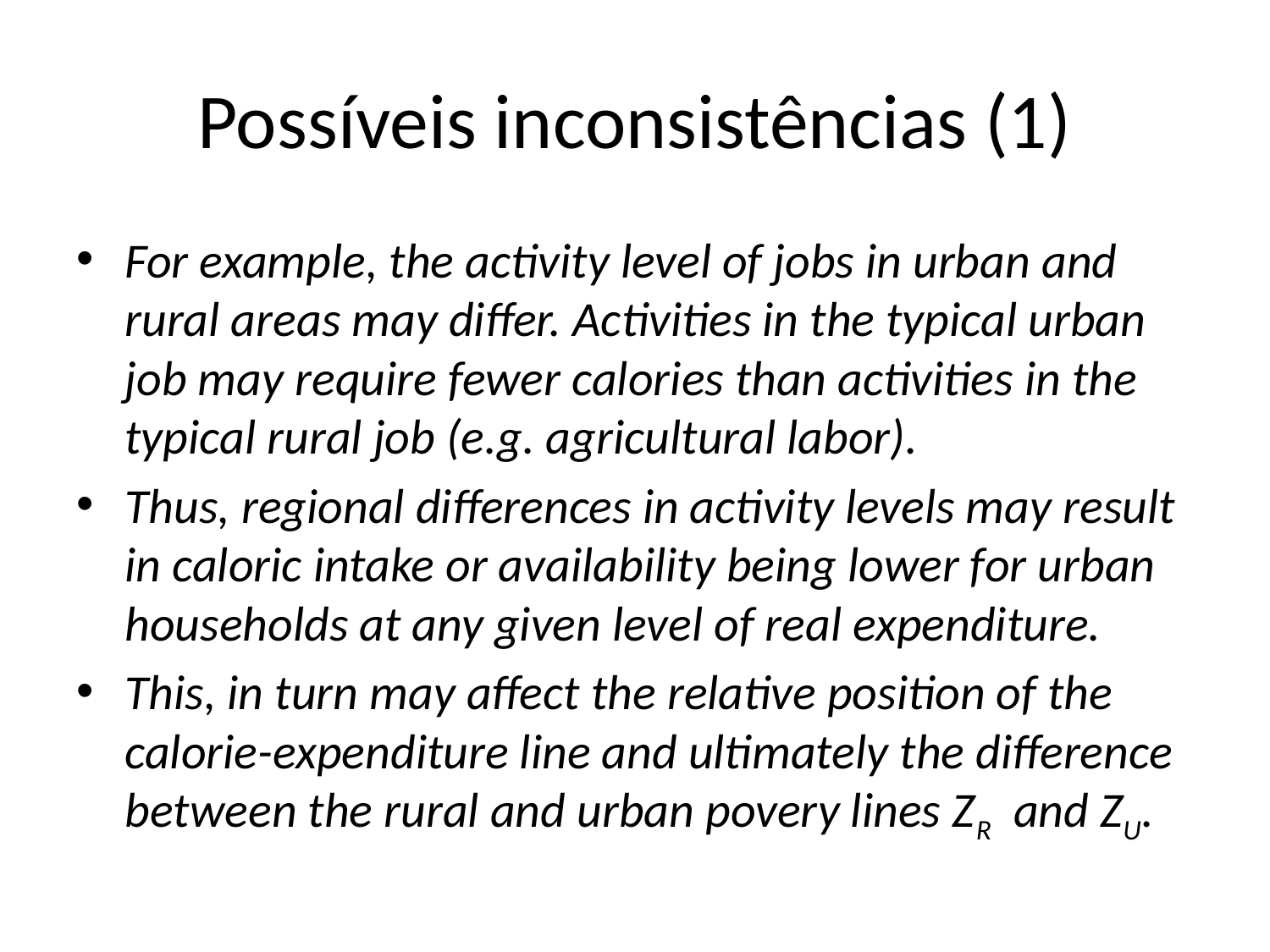

# Possíveis inconsistências (1)
For example, the activity level of jobs in urban and rural areas may differ. Activities in the typical urban job may require fewer calories than activities in the typical rural job (e.g. agricultural labor).
Thus, regional differences in activity levels may result in caloric intake or availability being lower for urban households at any given level of real expenditure.
This, in turn may affect the relative position of the calorie-expenditure line and ultimately the difference between the rural and urban povery lines ZR  and ZU.